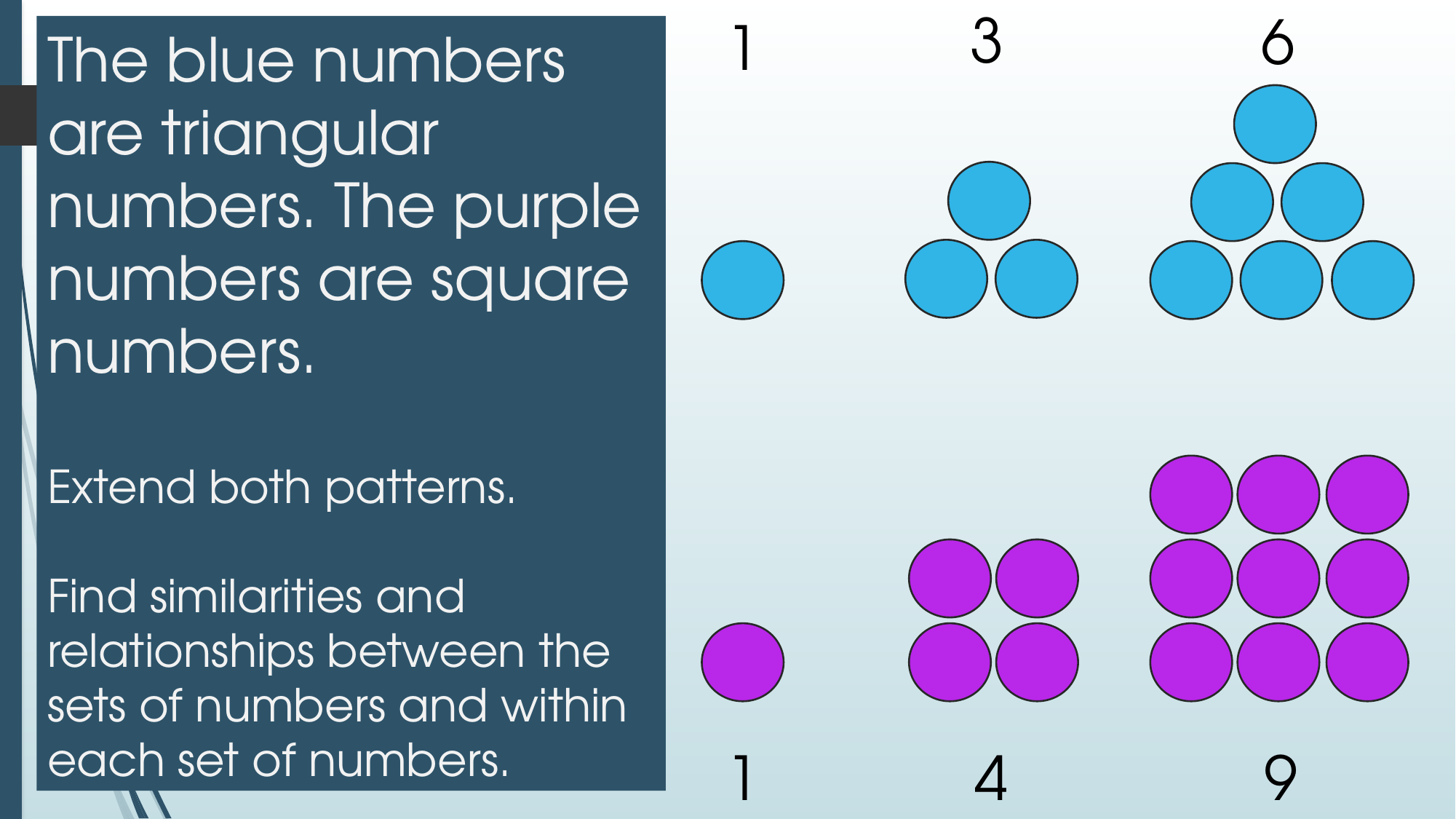

3
6
1
The blue numbers are triangular numbers. The purple numbers are square numbers.

Extend both patterns.

Find similarities and relationships between the sets of numbers and within each set of numbers.

1
4
9